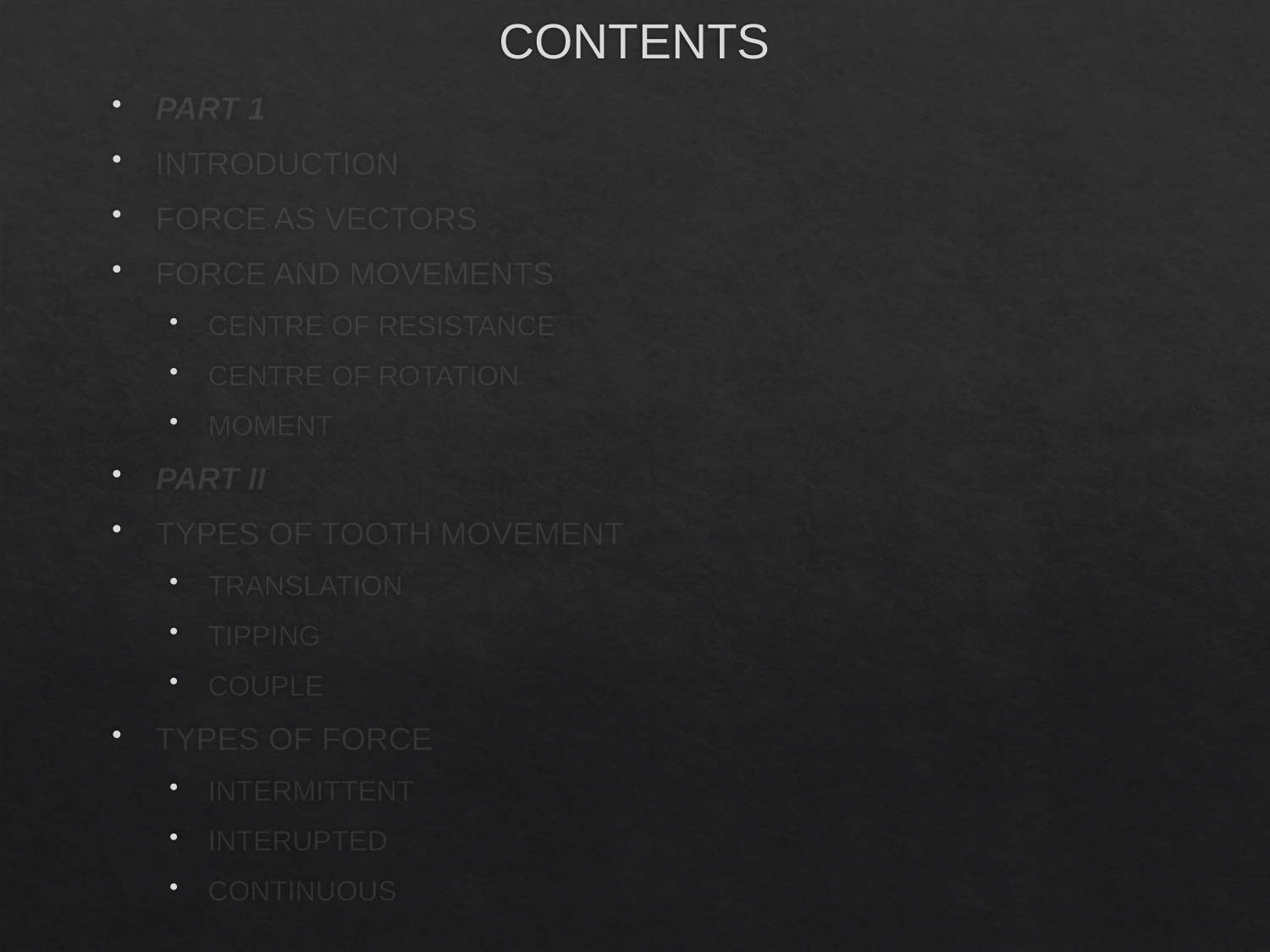

# CONTENTS
PART 1
INTRODUCTION
FORCE AS VECTORS
FORCE AND MOVEMENTS
CENTRE OF RESISTANCE
CENTRE OF ROTATION
MOMENT
PART II
TYPES OF TOOTH MOVEMENT
TRANSLATION
TIPPING
COUPLE
TYPES OF FORCE
INTERMITTENT
INTERUPTED
CONTINUOUS